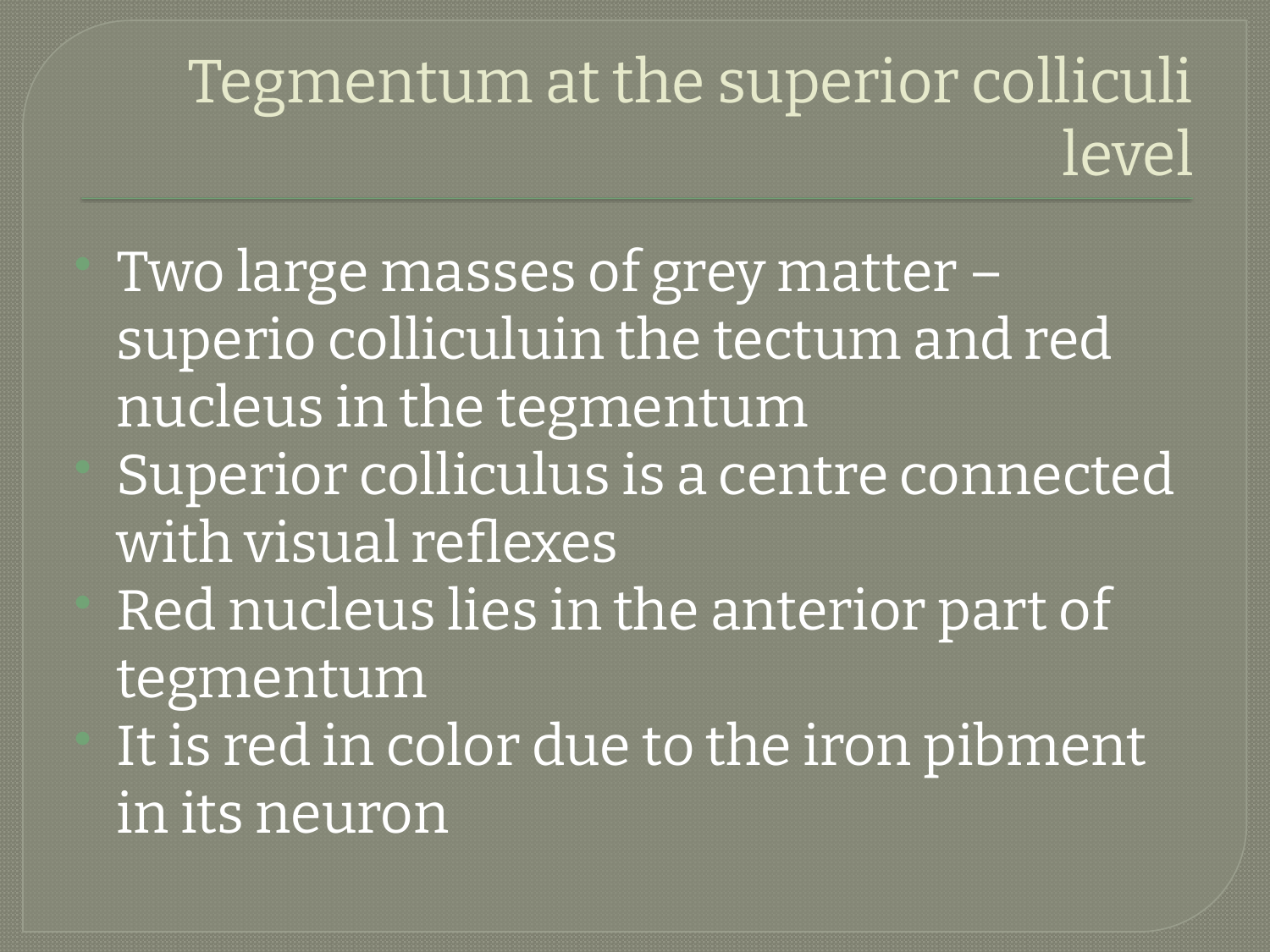

# Tegmentum at the superior colliculi level
Two large masses of grey matter –superio colliculuin the tectum and red nucleus in the tegmentum
Superior colliculus is a centre connected with visual reflexes
Red nucleus lies in the anterior part of tegmentum
It is red in color due to the iron pibment in its neuron